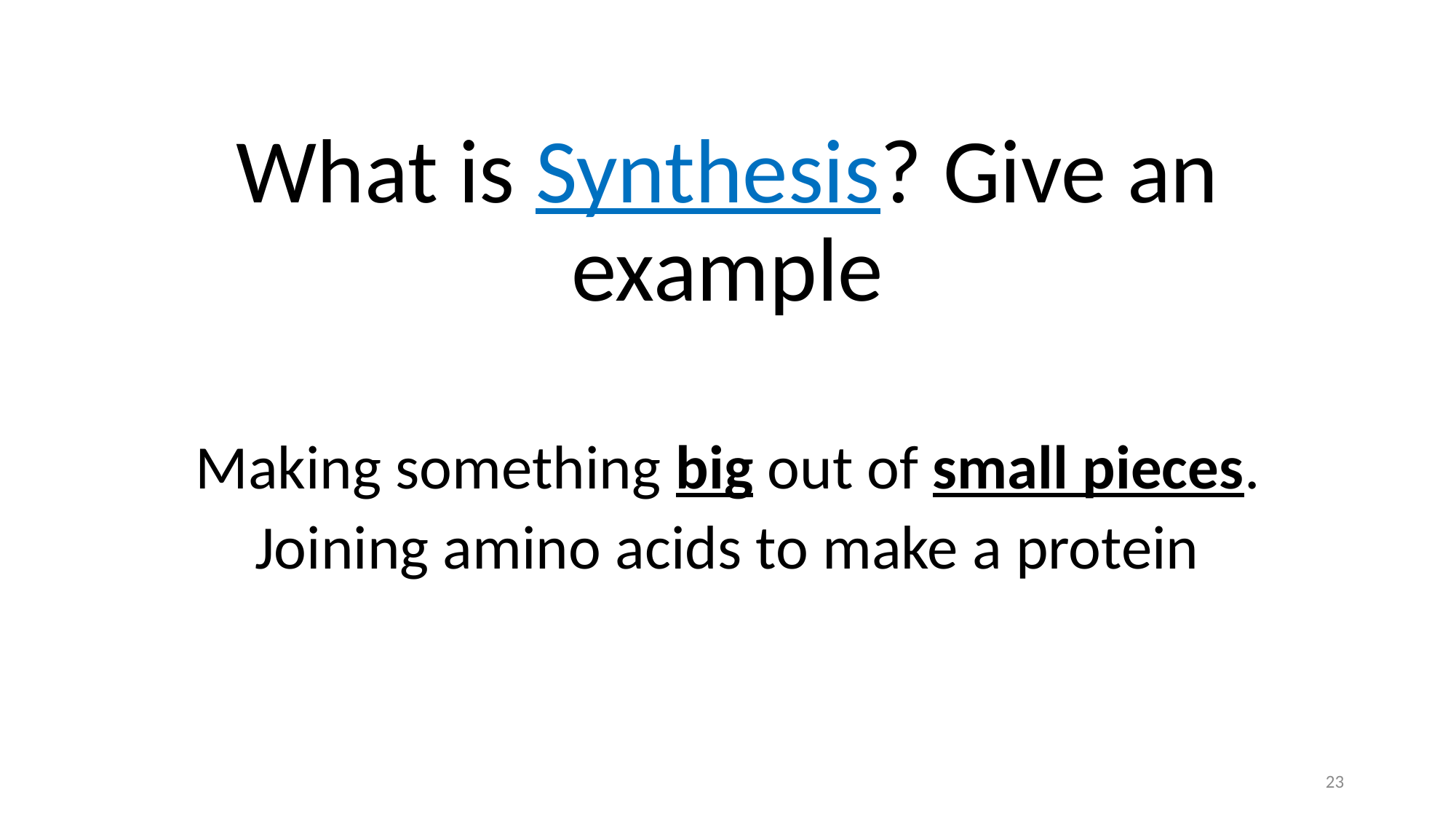

# What is Synthesis? Give an example
Making something big out of small pieces.
Joining amino acids to make a protein
23